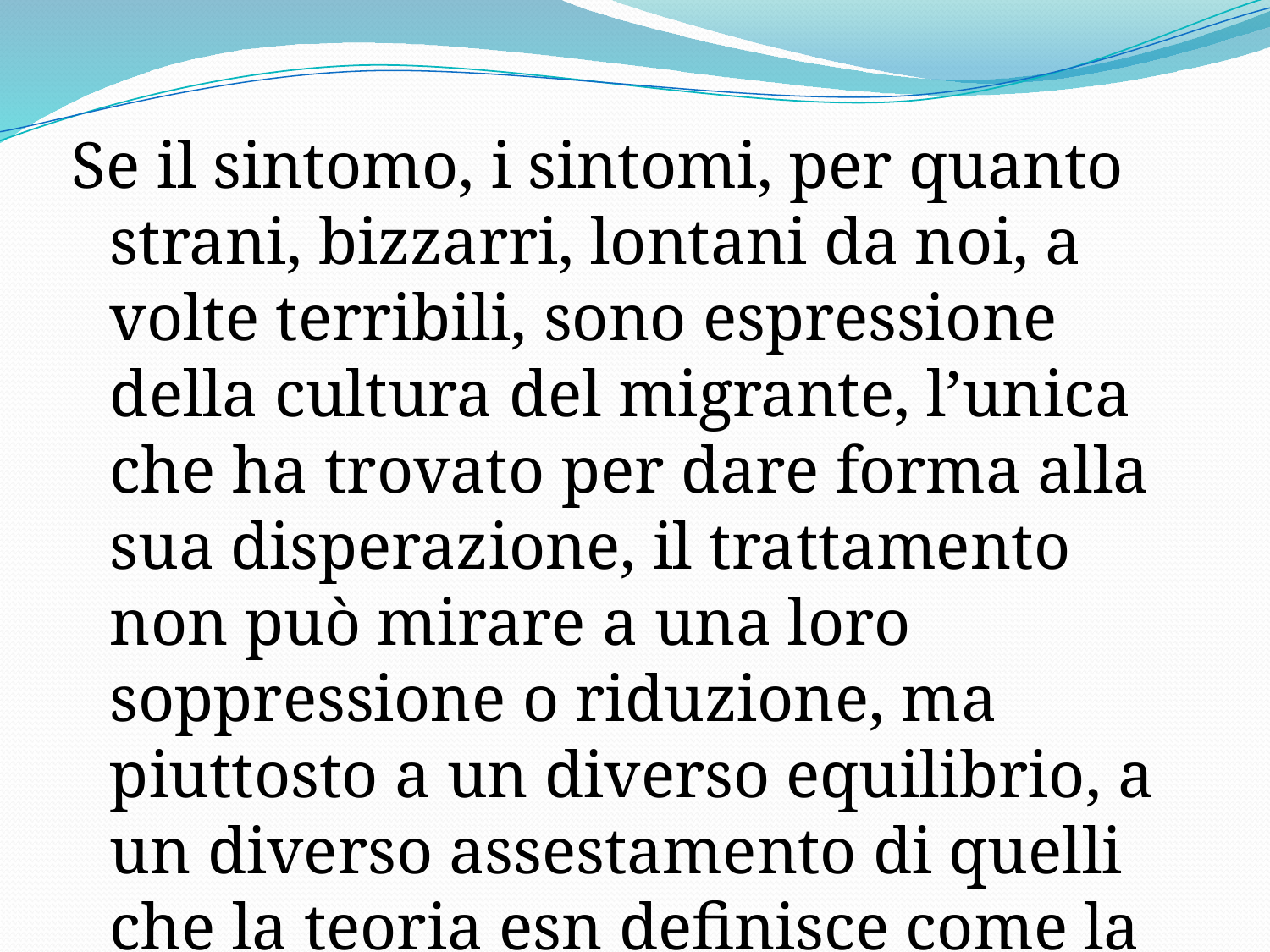

Se il sintomo, i sintomi, per quanto strani, bizzarri, lontani da noi, a volte terribili, sono espressione della cultura del migrante, l’unica che ha trovato per dare forma alla sua disperazione, il trattamento non può mirare a una loro soppressione o riduzione, ma piuttosto a un diverso equilibrio, a un diverso assestamento di quelli che la teoria esn definisce come la narrazione attraverso i “4 assi”